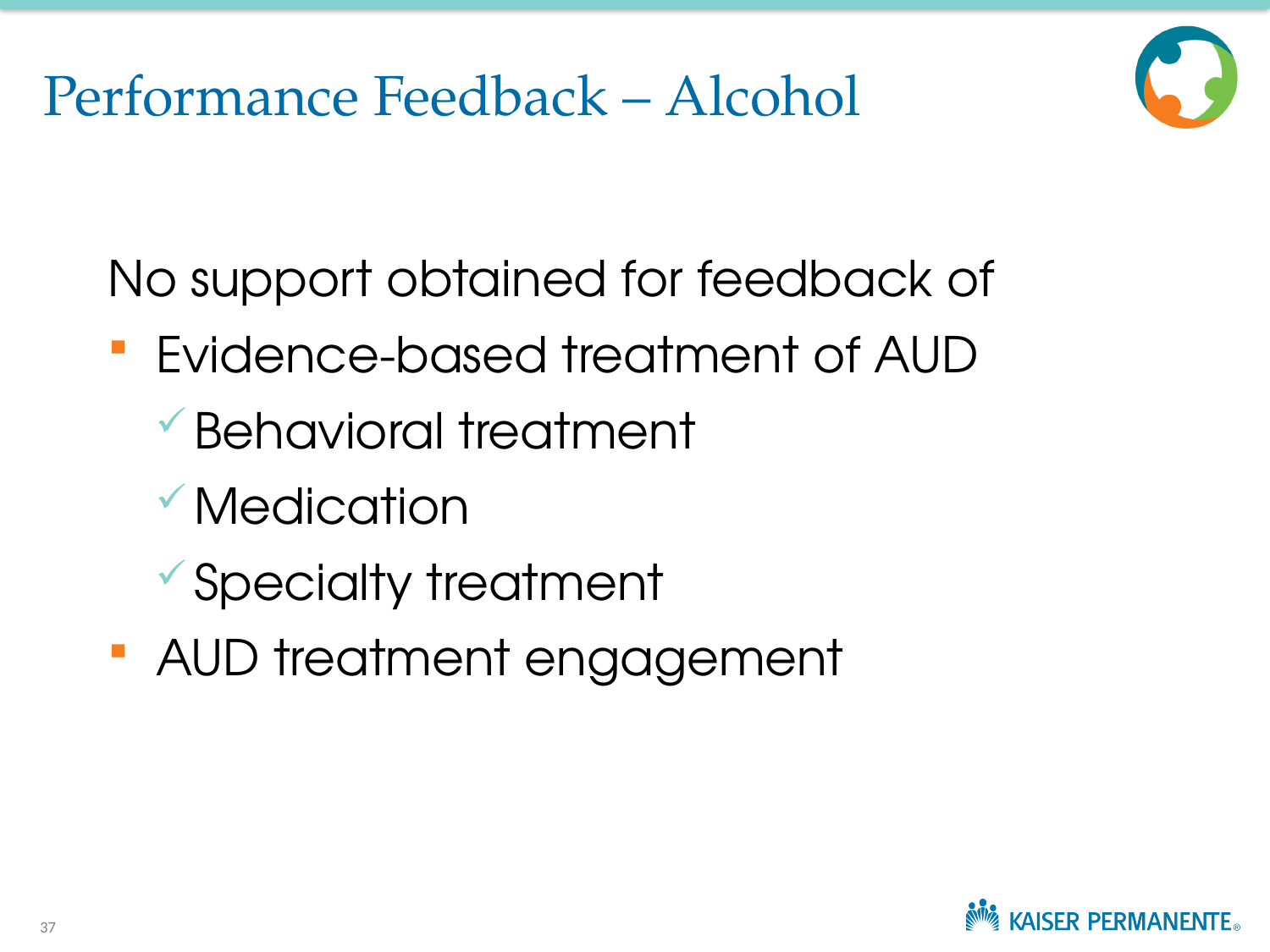

# Performance Feedback – Alcohol
No support obtained for feedback of
Evidence-based treatment of AUD
Behavioral treatment
Medication
Specialty treatment
AUD treatment engagement
37